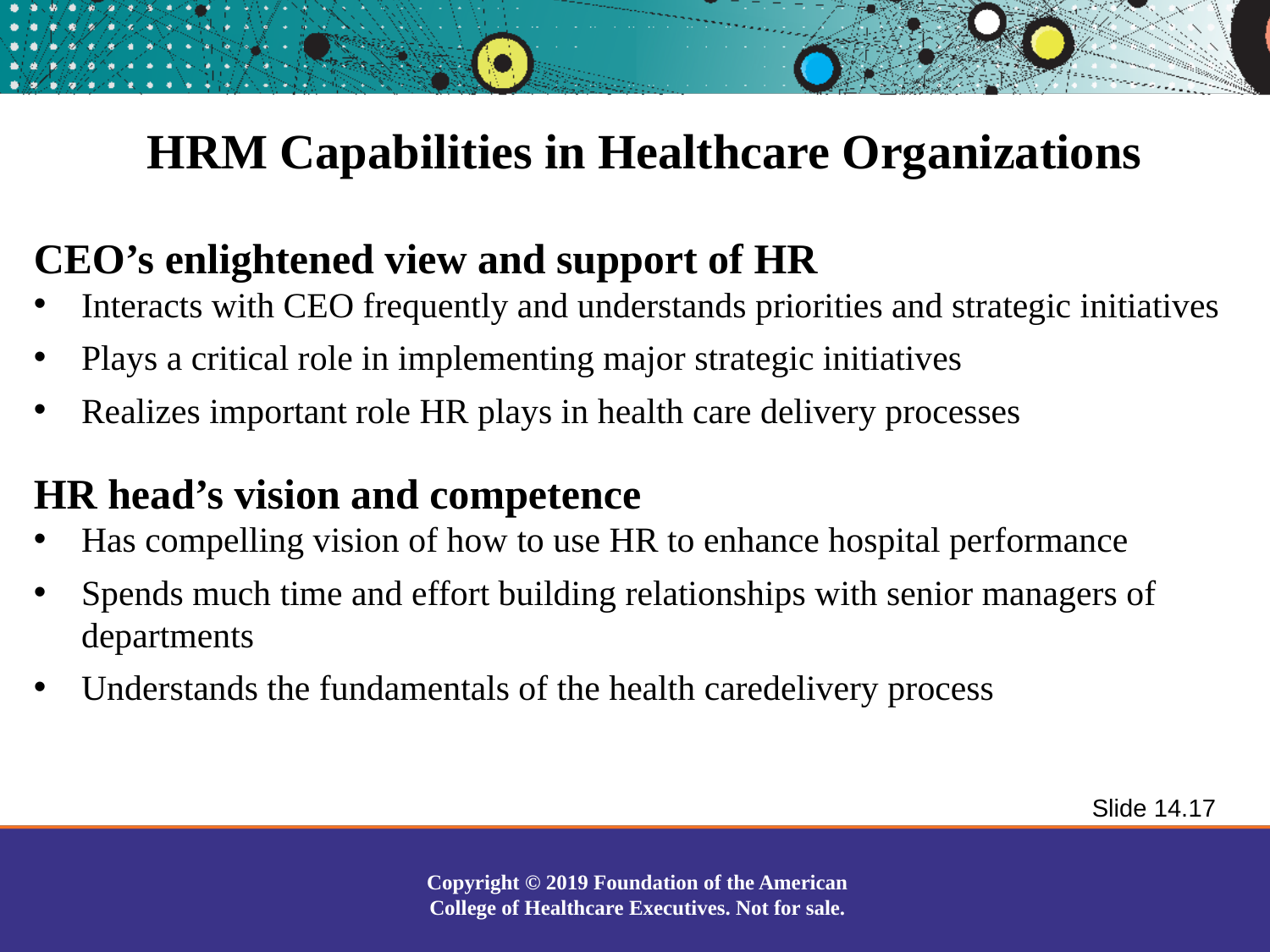

HRM Capabilities in Healthcare Organizations
CEO’s enlightened view and support of HR
Interacts with CEO frequently and understands priorities and strategic initiatives
Plays a critical role in implementing major strategic initiatives
Realizes important role HR plays in health care delivery processes
HR head’s vision and competence
Has compelling vision of how to use HR to enhance hospital performance
Spends much time and effort building relationships with senior managers of departments
Understands the fundamentals of the health caredelivery process

Slide 14.17
Copyright © 2019 Foundation of the American College of Healthcare Executives. Not for sale.